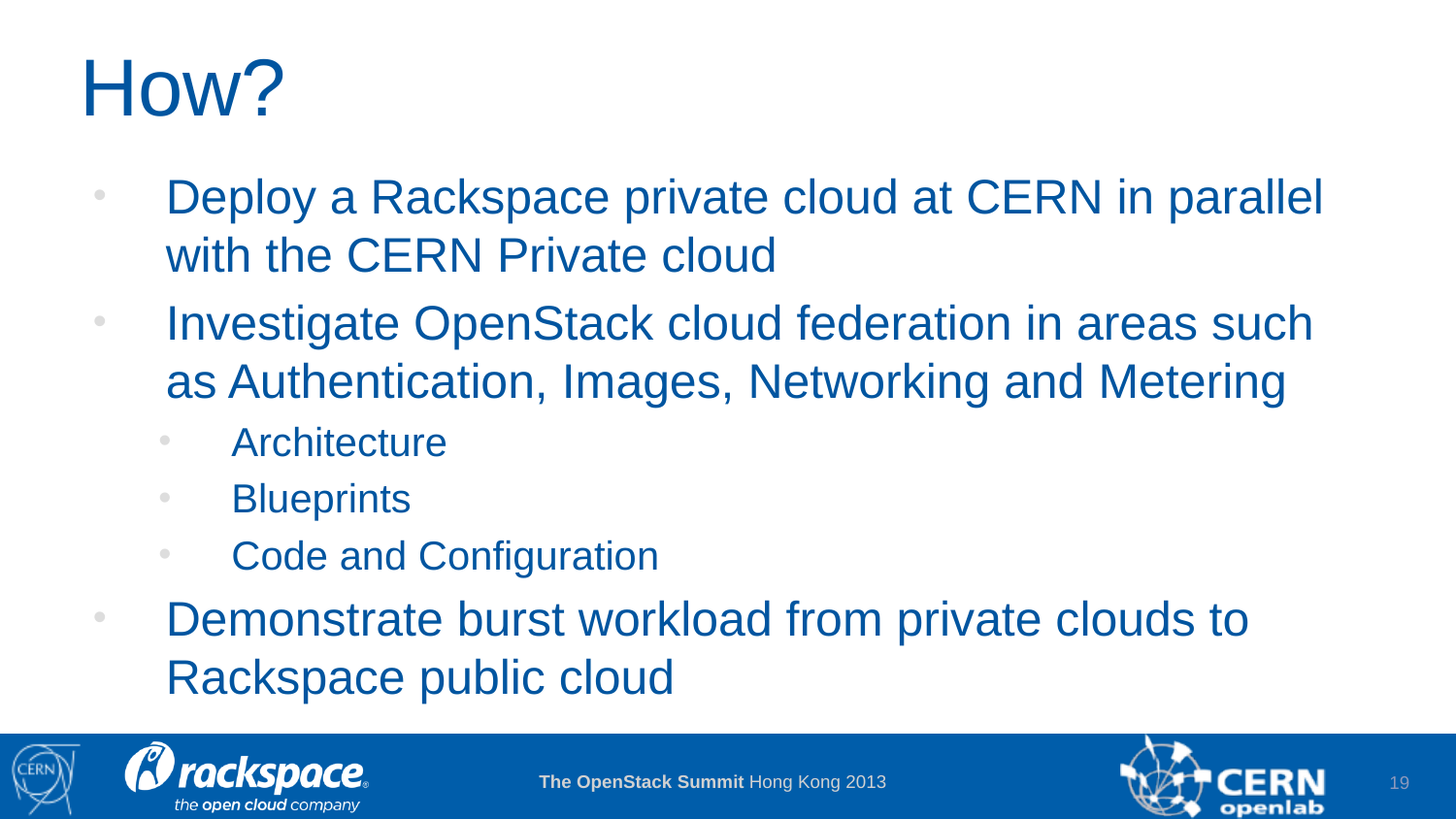

# How?
Deploy a Rackspace private cloud at CERN in parallel with the CERN Private cloud
Investigate OpenStack cloud federation in areas such as Authentication, Images, Networking and Metering
Architecture
Blueprints
Code and Configuration
Demonstrate burst workload from private clouds to Rackspace public cloud